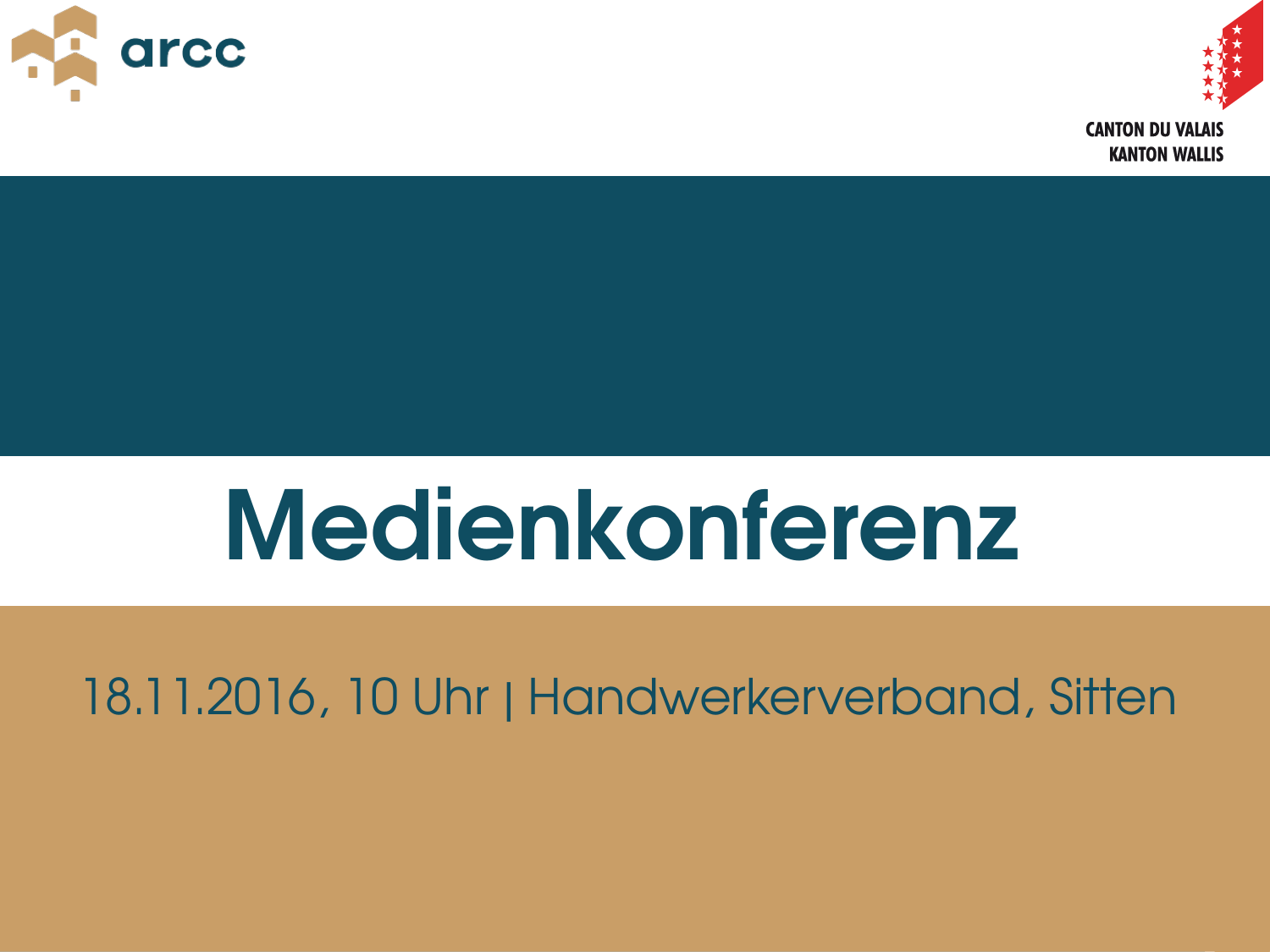

# Medienkonferenz
18.11.2016, 10 Uhr | Handwerkerverband, Sitten